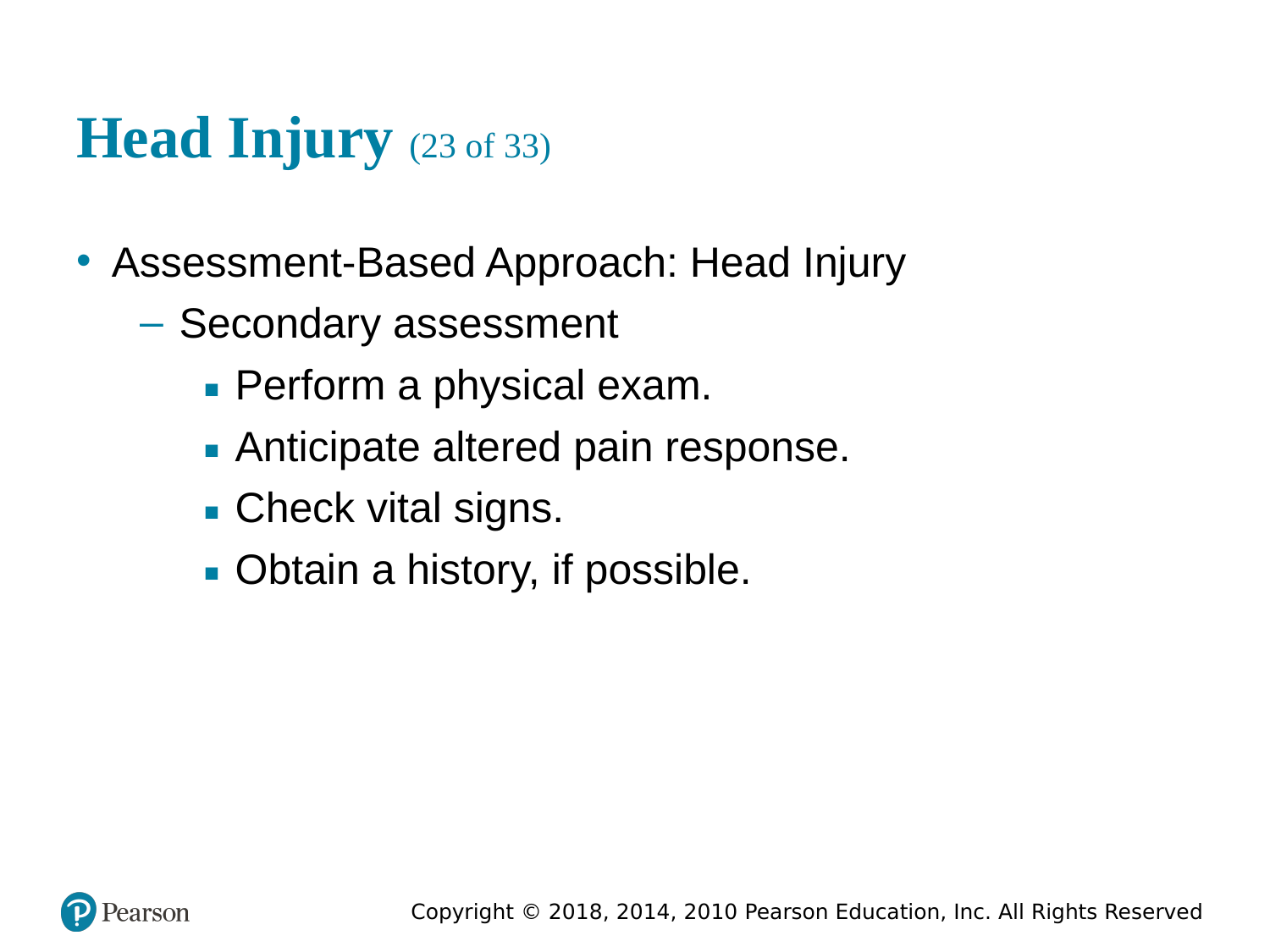

# Head Injury (23 of 33)
Assessment-Based Approach: Head Injury
Secondary assessment
Perform a physical exam.
Anticipate altered pain response.
Check vital signs.
Obtain a history, if possible.